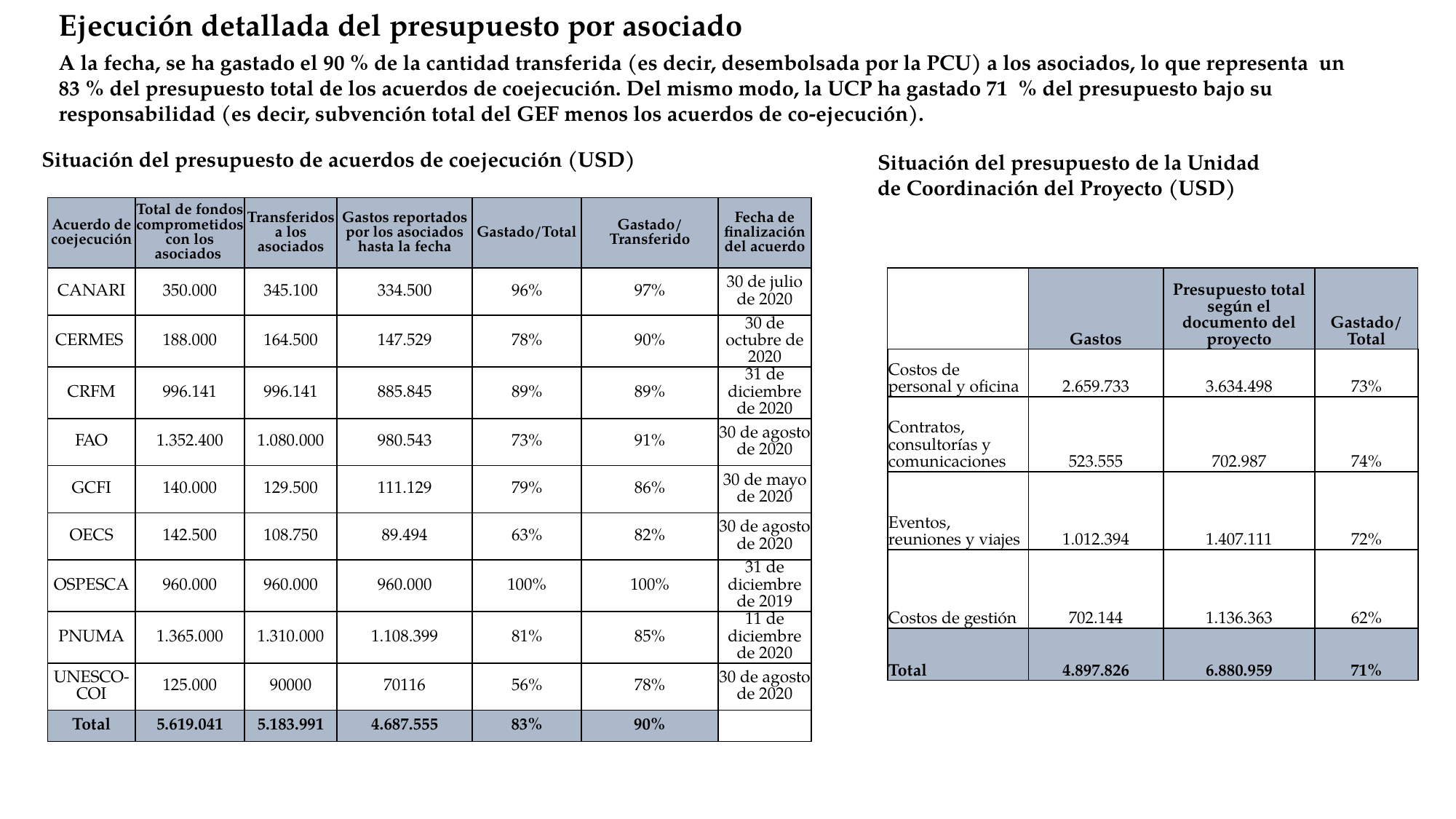

Ejecución detallada del presupuesto por asociado
A la fecha, se ha gastado el 90 % de la cantidad transferida (es decir, desembolsada por la PCU) a los asociados, lo que representa  un 83 % del presupuesto total de los acuerdos de coejecución. Del mismo modo, la UCP ha gastado 71  % del presupuesto bajo su responsabilidad (es decir, subvención total del GEF menos los acuerdos de co-ejecución).

Situación del presupuesto de acuerdos de coejecución (USD)

Situación del presupuesto de la Unidad de Coordinación del Proyecto (USD)

| Acuerdo de coejecución | Total de fondos comprometidos con los asociados | Transferidos a los asociados | Gastos reportados por los asociados hasta la fecha | Gastado/Total | Gastado/ Transferido | Fecha de finalización del acuerdo |
| --- | --- | --- | --- | --- | --- | --- |
| CANARI | 350.000 | 345.100 | 334.500 | 96% | 97% | 30 de julio de 2020 |
| CERMES | 188.000 | 164.500 | 147.529 | 78% | 90% | 30 de octubre de 2020 |
| CRFM | 996.141 | 996.141 | 885.845 | 89% | 89% | 31 de diciembre de 2020 |
| FAO | 1.352.400 | 1.080.000 | 980.543 | 73% | 91% | 30 de agosto de 2020 |
| GCFI | 140.000 | 129.500 | 111.129 | 79% | 86% | 30 de mayo de 2020 |
| OECS | 142.500 | 108.750 | 89.494 | 63% | 82% | 30 de agosto de 2020 |
| OSPESCA | 960.000 | 960.000 | 960.000 | 100% | 100% | 31 de diciembre de 2019 |
| PNUMA | 1.365.000 | 1.310.000 | 1.108.399 | 81% | 85% | 11 de diciembre de 2020 |
| UNESCO-COI | 125.000 | 90000 | 70116 | 56% | 78% | 30 de agosto de 2020 |
| Total | 5.619.041 | 5.183.991 | 4.687.555 | 83% | 90% |  |
|  | Gastos | Presupuesto total según el documento del proyecto | Gastado/ Total |
| --- | --- | --- | --- |
| Costos de personal y oficina | 2.659.733 | 3.634.498 | 73% |
| Contratos, consultorías y comunicaciones | 523.555 | 702.987 | 74% |
| Eventos, reuniones y viajes | 1.012.394 | 1.407.111 | 72% |
| Costos de gestión | 702.144 | 1.136.363 | 62% |
| Total | 4.897.826 | 6.880.959 | 71% |